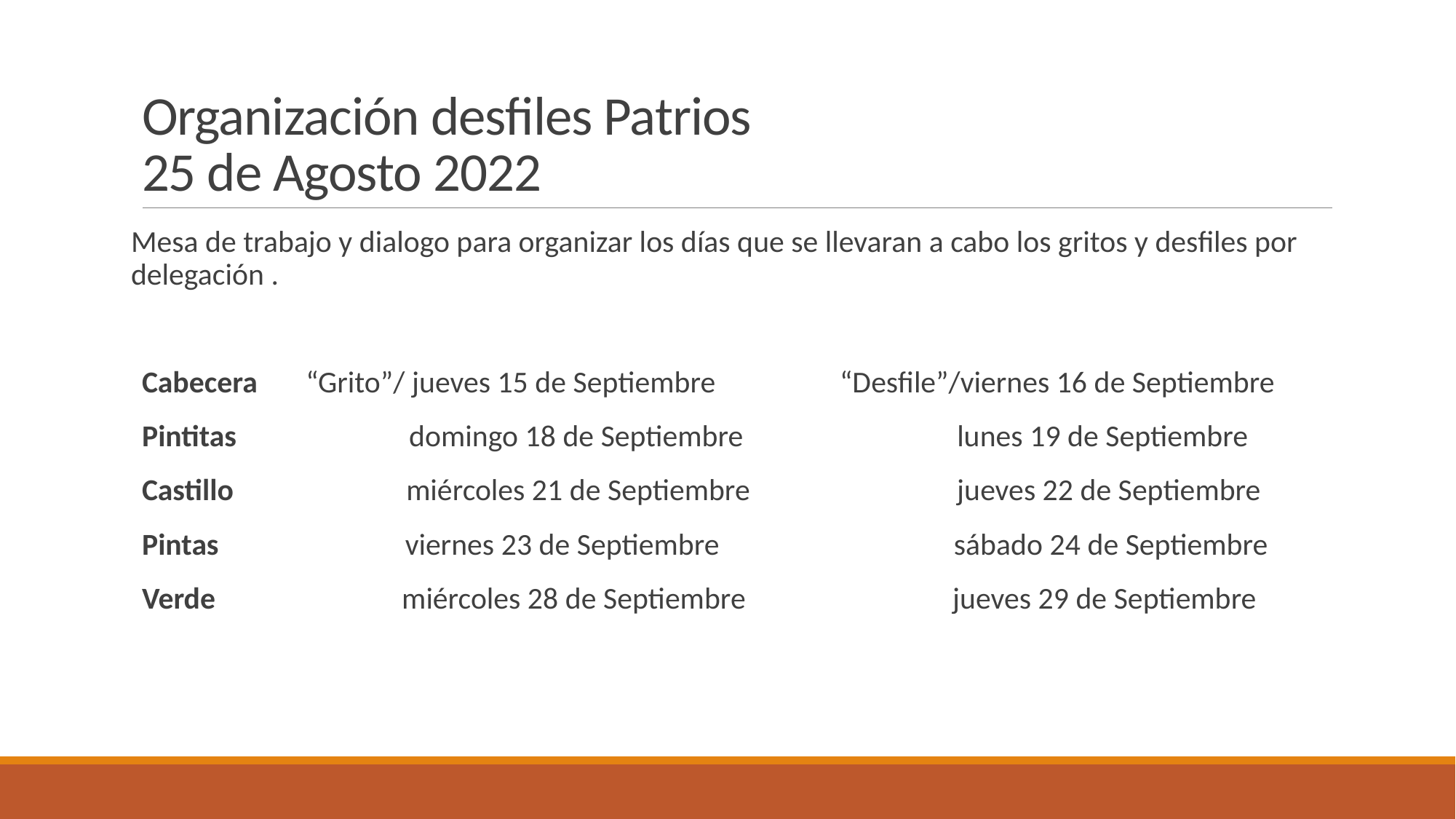

# Organización desfiles Patrios 25 de Agosto 2022
Mesa de trabajo y dialogo para organizar los días que se llevaran a cabo los gritos y desfiles por delegación .

Cabecera       “Grito”/ jueves 15 de Septiembre                  “Desfile”/viernes 16 de Septiembre
Pintitas                         domingo 18 de Septiembre                               lunes 19 de Septiembre
Castillo                         miércoles 21 de Septiembre                              jueves 22 de Septiembre
Pintas                           viernes 23 de Septiembre                                  sábado 24 de Septiembre
Verde                           miércoles 28 de Septiembre                              jueves 29 de Septiembre